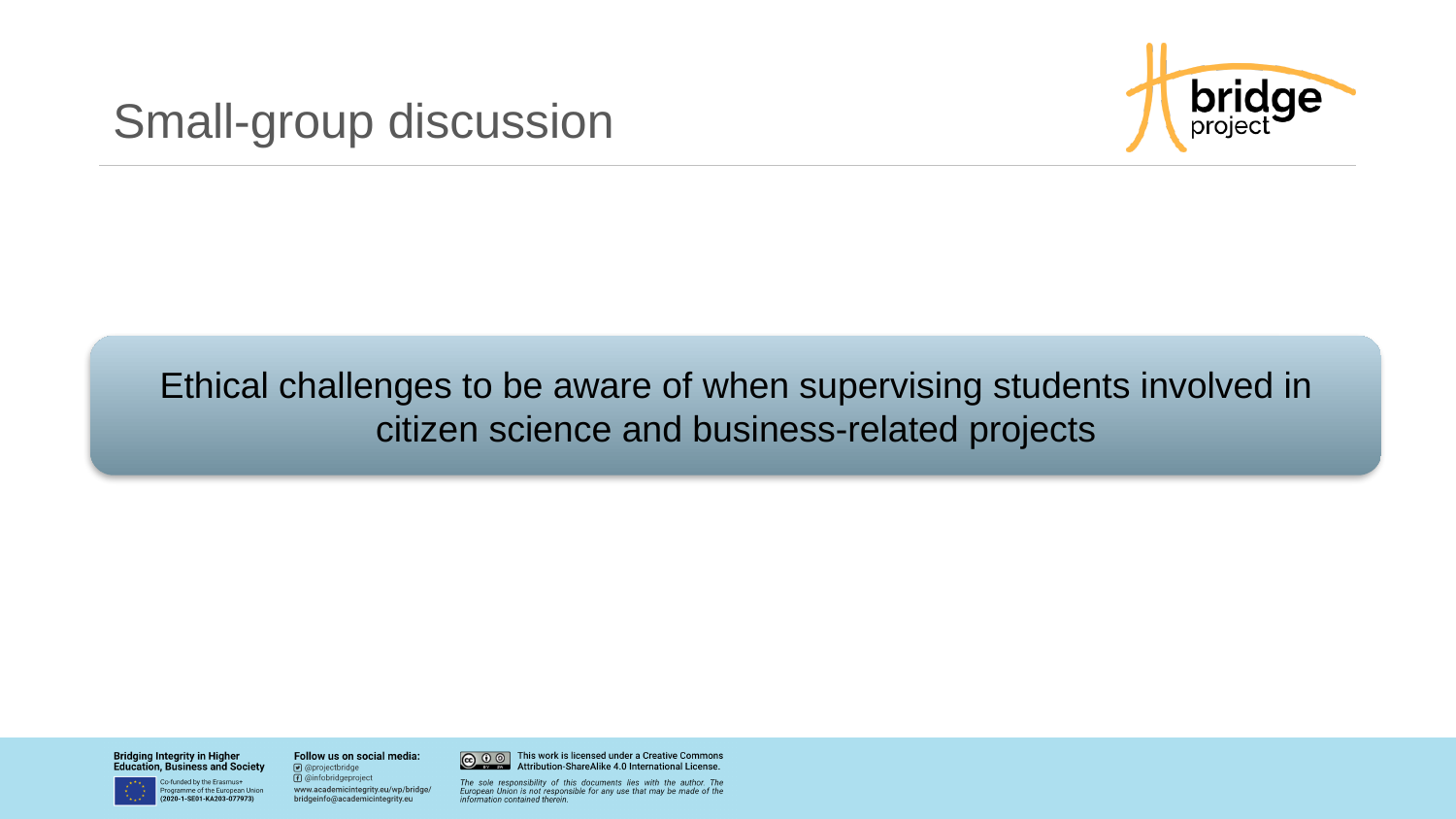

Small-group discussion
Ethical challenges to be aware of when supervising students involved in citizen science and business-related projects